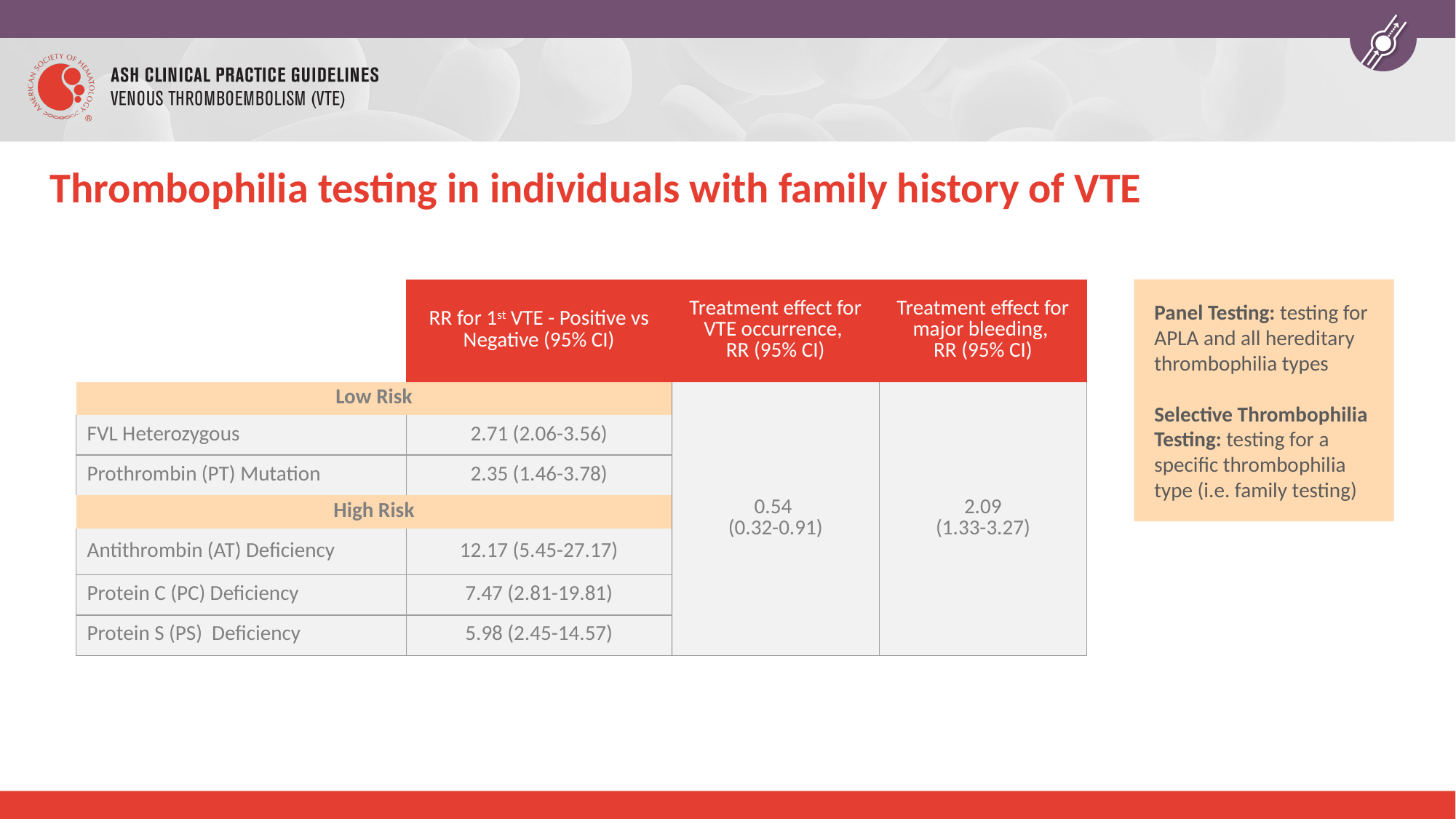

# Thrombophilia testing in individuals with family history of VTE
|  | RR for 1st VTE - Positive vs Negative (95% CI) | Treatment effect for VTE occurrence, RR (95% CI) | Treatment effect for major bleeding, RR (95% CI) |
| --- | --- | --- | --- |
| Low Risk |  | 0.54 (0.32-0.91) | 2.09 (1.33-3.27) |
| FVL Heterozygous | 2.71 (2.06-3.56) |  |  |
| Prothrombin (PT) Mutation | 2.35 (1.46-3.78) |  |  |
| High Risk |  |  |  |
| Antithrombin (AT) Deficiency | 12.17 (5.45-27.17) |  |  |
| Protein C (PC) Deficiency | 7.47 (2.81-19.81) |  |  |
| Protein S (PS) Deficiency | 5.98 (2.45-14.57) |  |  |
Panel Testing: testing for APLA and all hereditary thrombophilia types

Selective Thrombophilia Testing: testing for a specific thrombophilia type (i.e. family testing)